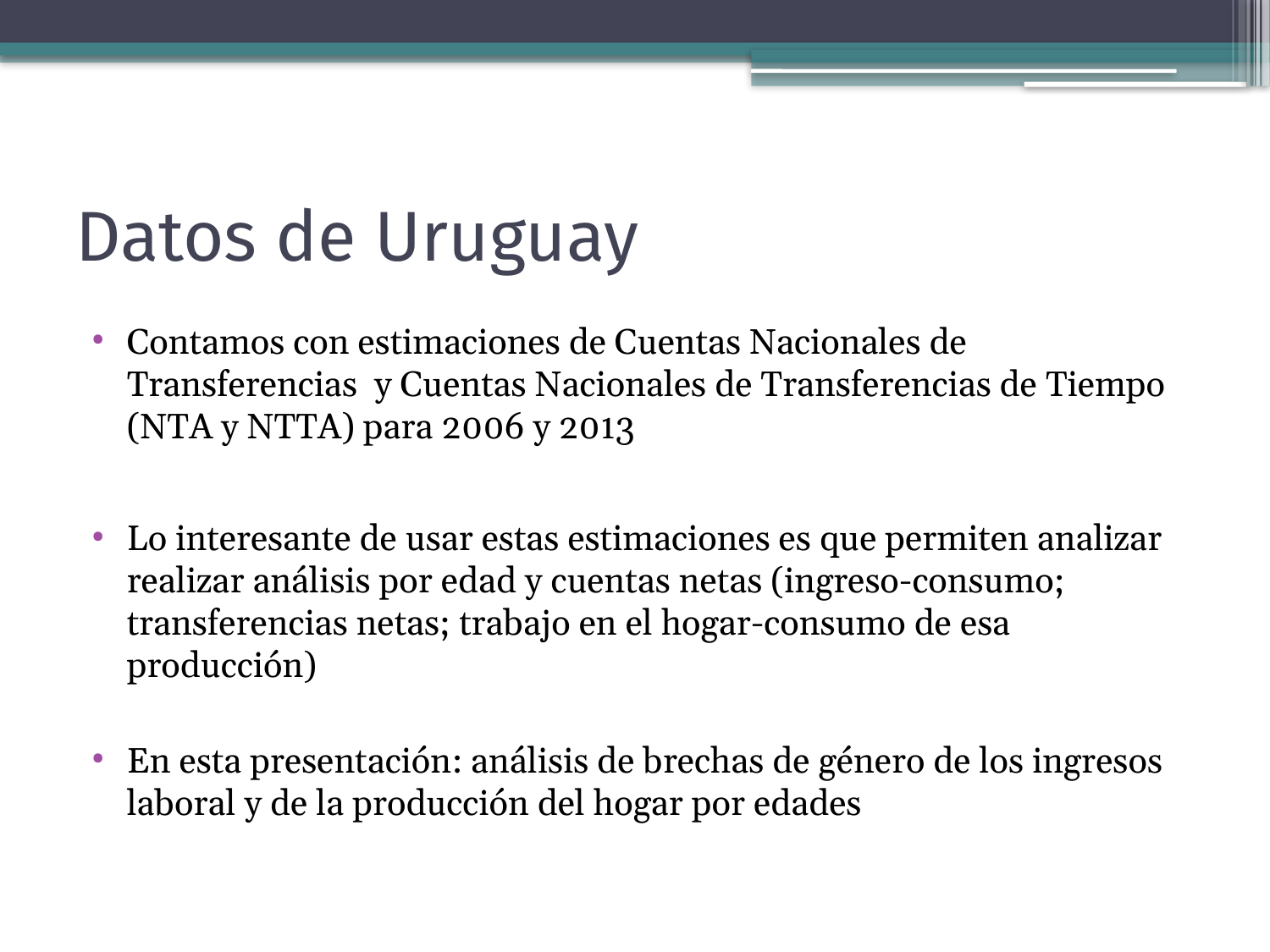

# Datos de Uruguay
Contamos con estimaciones de Cuentas Nacionales de Transferencias  y Cuentas Nacionales de Transferencias de Tiempo (NTA y NTTA) para 2006 y 2013

Lo interesante de usar estas estimaciones es que permiten analizar realizar análisis por edad y cuentas netas (ingreso-consumo; transferencias netas; trabajo en el hogar-consumo de esa producción)

En esta presentación: análisis de brechas de género de los ingresos laboral y de la producción del hogar por edades